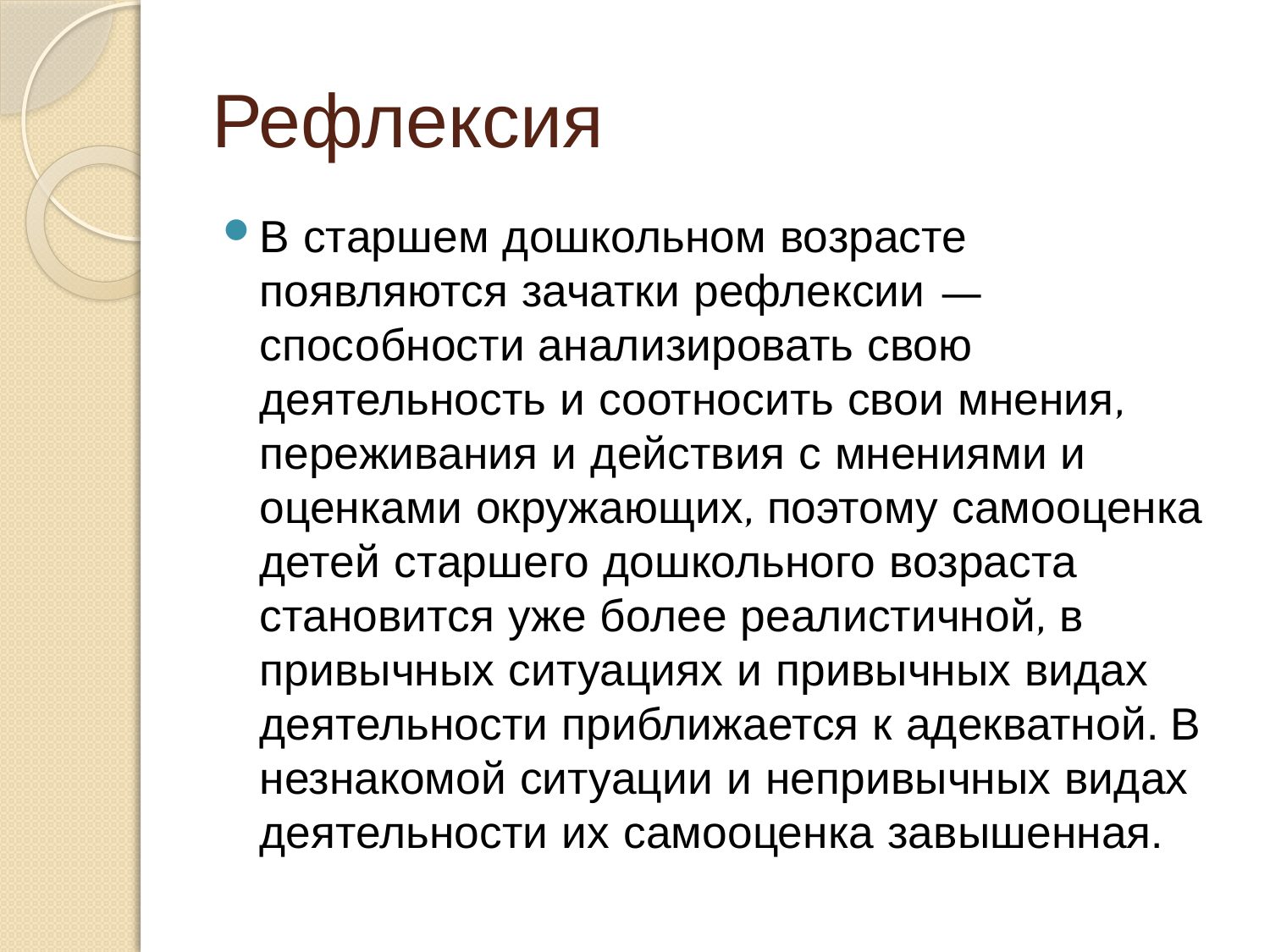

# Рефлексия
В старшем дошкольном возрасте появляются зачатки рефлексии — способности анализировать свою деятельность и соотносить свои мнения, переживания и действия с мнениями и оценками окружающих, поэтому самооценка детей старшего дошкольного возраста становится уже более реалистичной, в привычных ситуациях и привычных видах деятельности приближается к адекватной. В незнакомой ситуации и непривычных видах деятельности их самооценка завышенная.